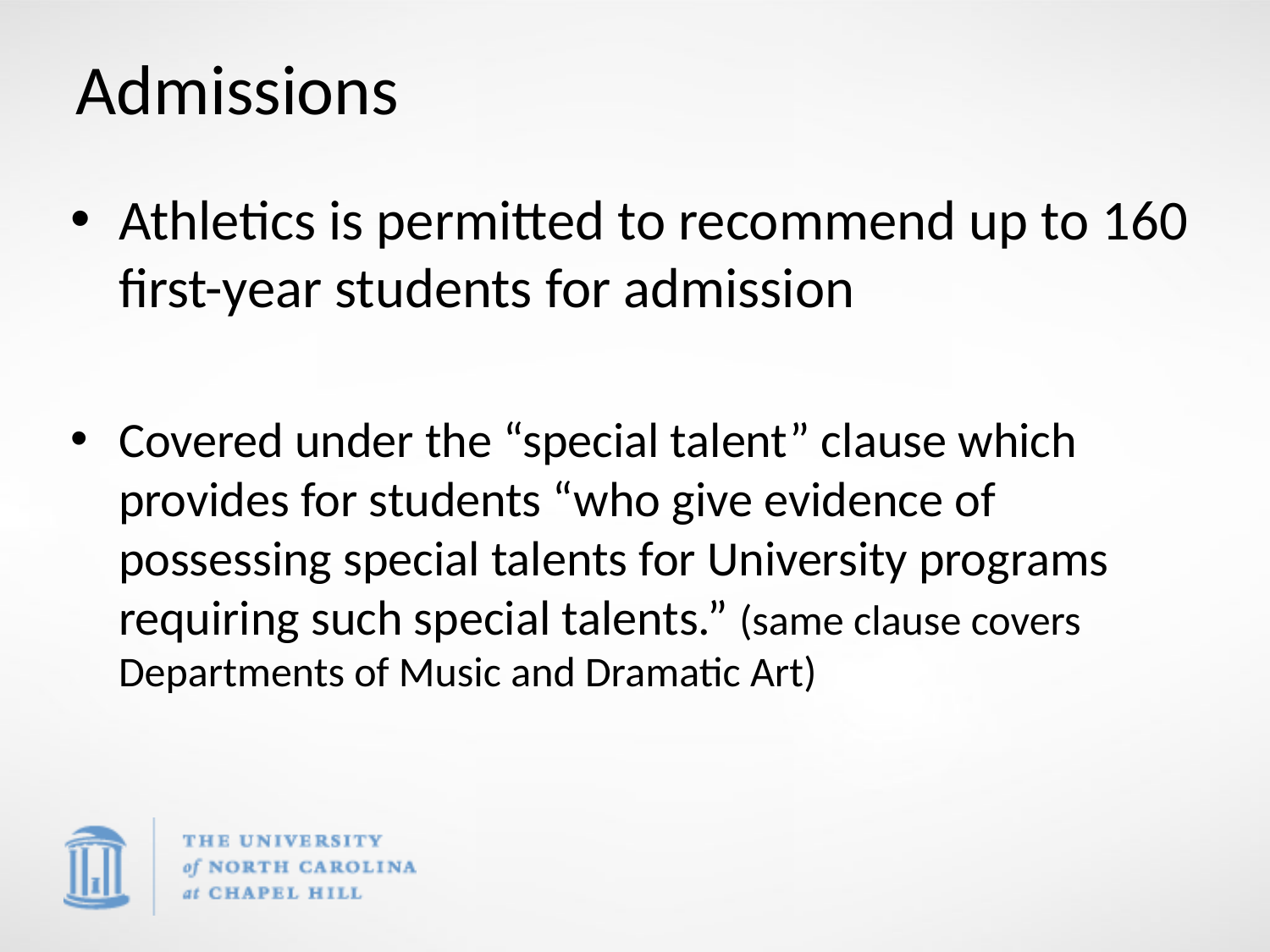

# Admissions
Athletics is permitted to recommend up to 160 first-year students for admission

Covered under the “special talent” clause which provides for students “who give evidence of possessing special talents for University programs requiring such special talents.” (same clause covers Departments of Music and Dramatic Art)